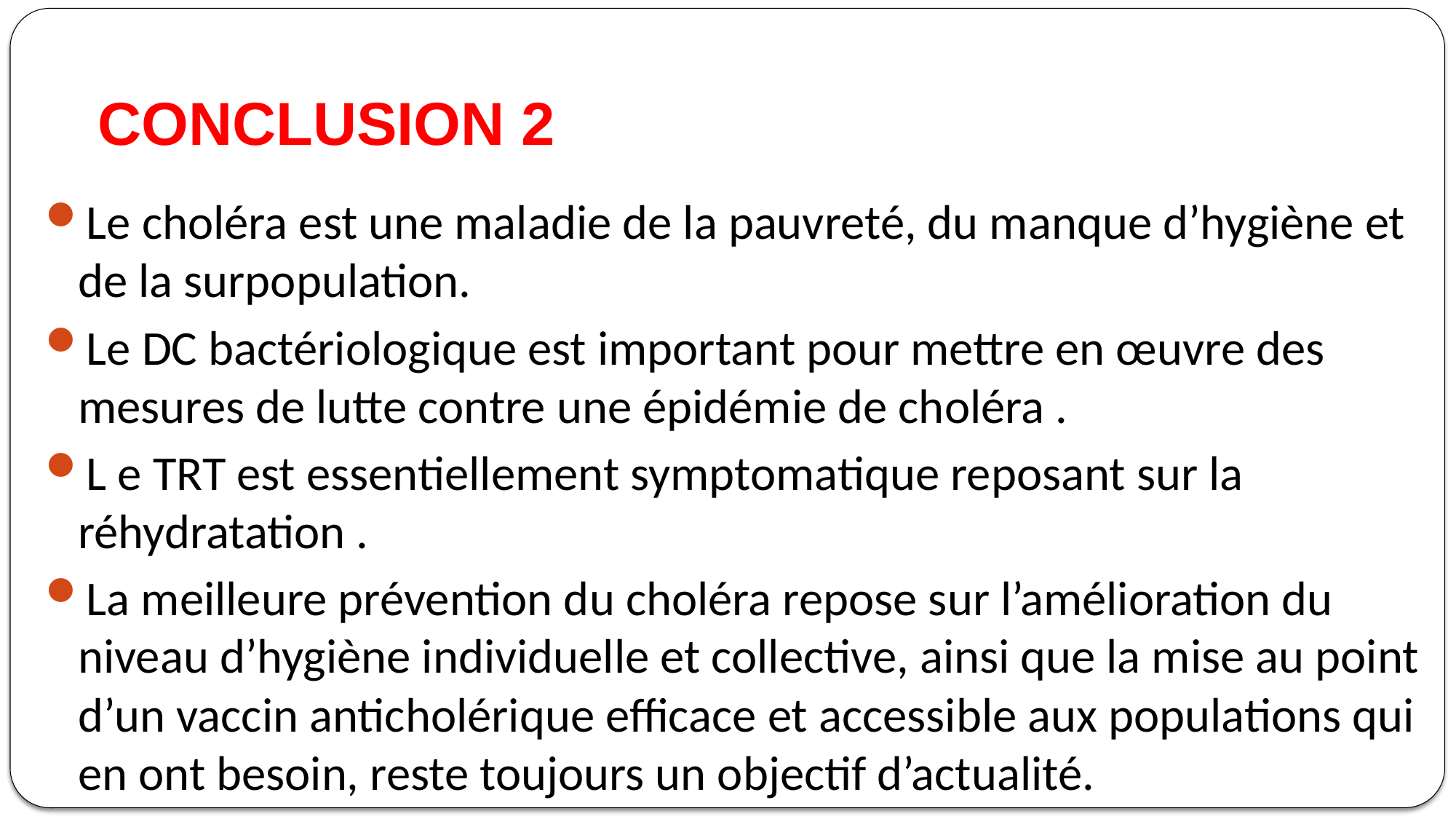

# CONCLUSION 2
Le choléra est une maladie de la pauvreté, du manque d’hygiène et de la surpopulation.
Le DC bactériologique est important pour mettre en œuvre des mesures de lutte contre une épidémie de choléra .
L e TRT est essentiellement symptomatique reposant sur la réhydratation .
La meilleure prévention du choléra repose sur l’amélioration du niveau d’hygiène individuelle et collective, ainsi que la mise au point d’un vaccin anticholérique efficace et accessible aux populations qui en ont besoin, reste toujours un objectif d’actualité.